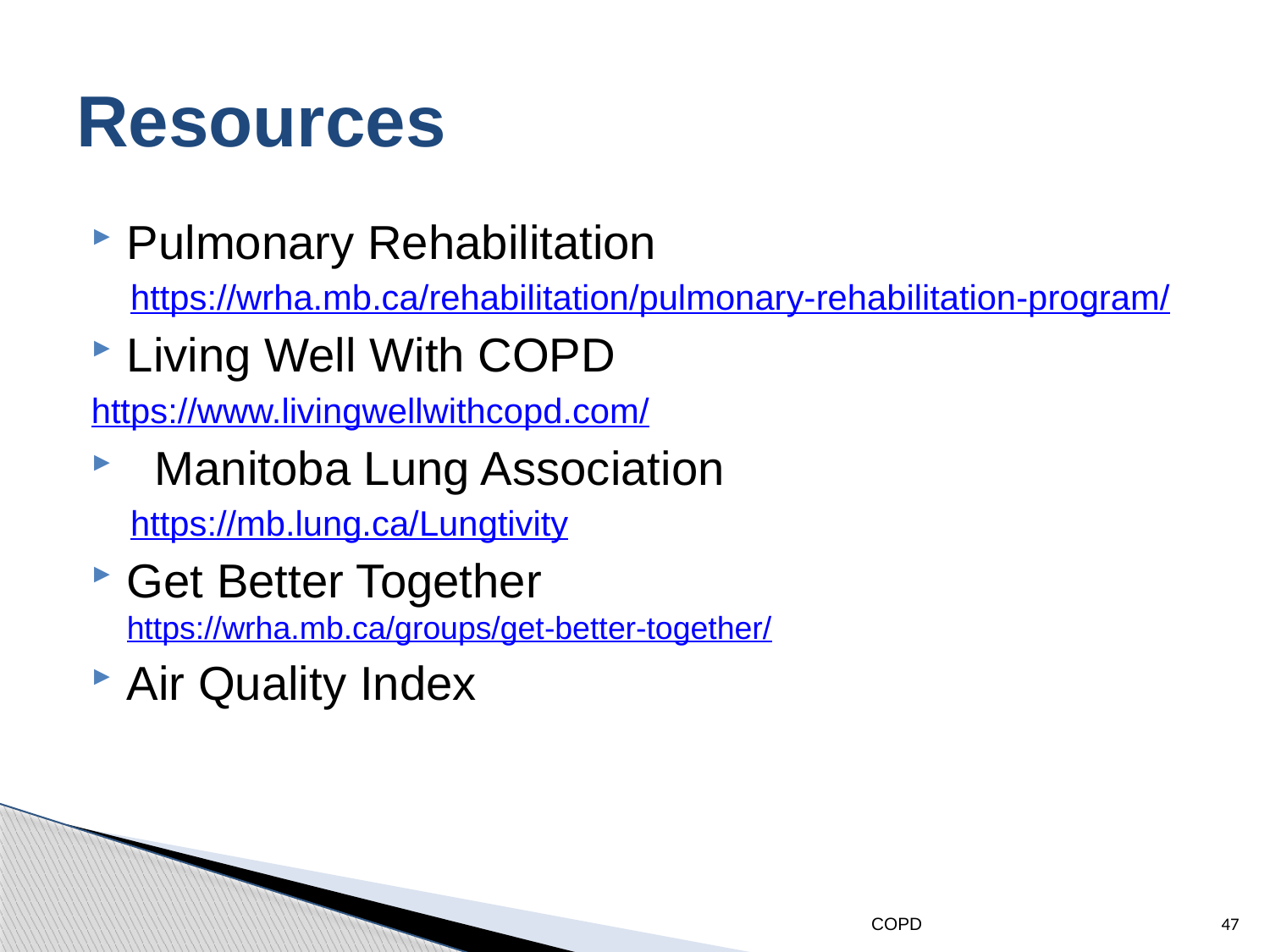

# Resources
Pulmonary Rehabilitation
https://wrha.mb.ca/rehabilitation/pulmonary-rehabilitation-program/
Living Well With COPD
https://www.livingwellwithcopd.com/
Manitoba Lung Association
https://mb.lung.ca/Lungtivity
Get Better Together https://wrha.mb.ca/groups/get-better-together/
Air Quality Index

COPD
47